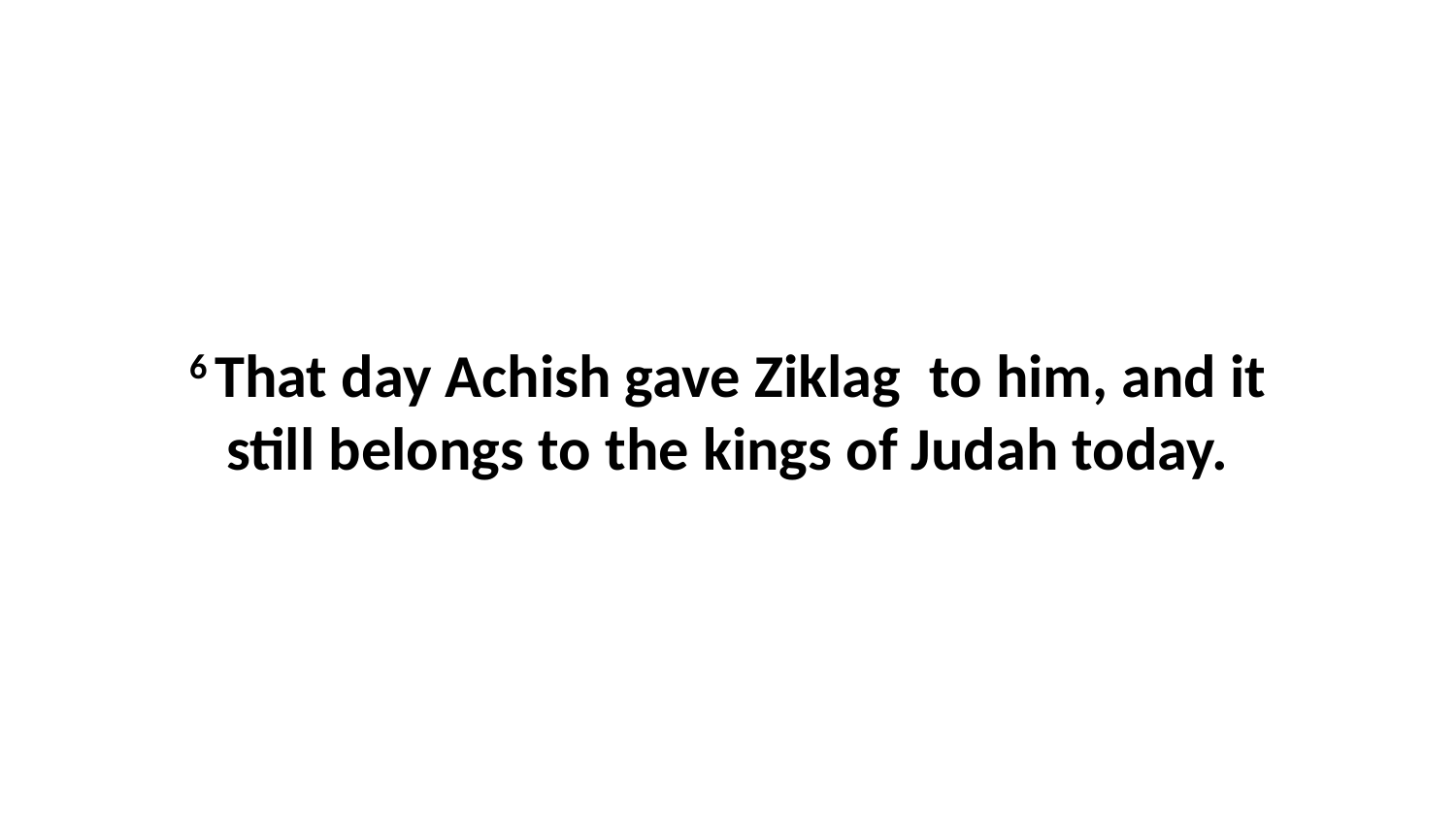

6 That day Achish gave Ziklag  to him, and it still belongs to the kings of Judah today.